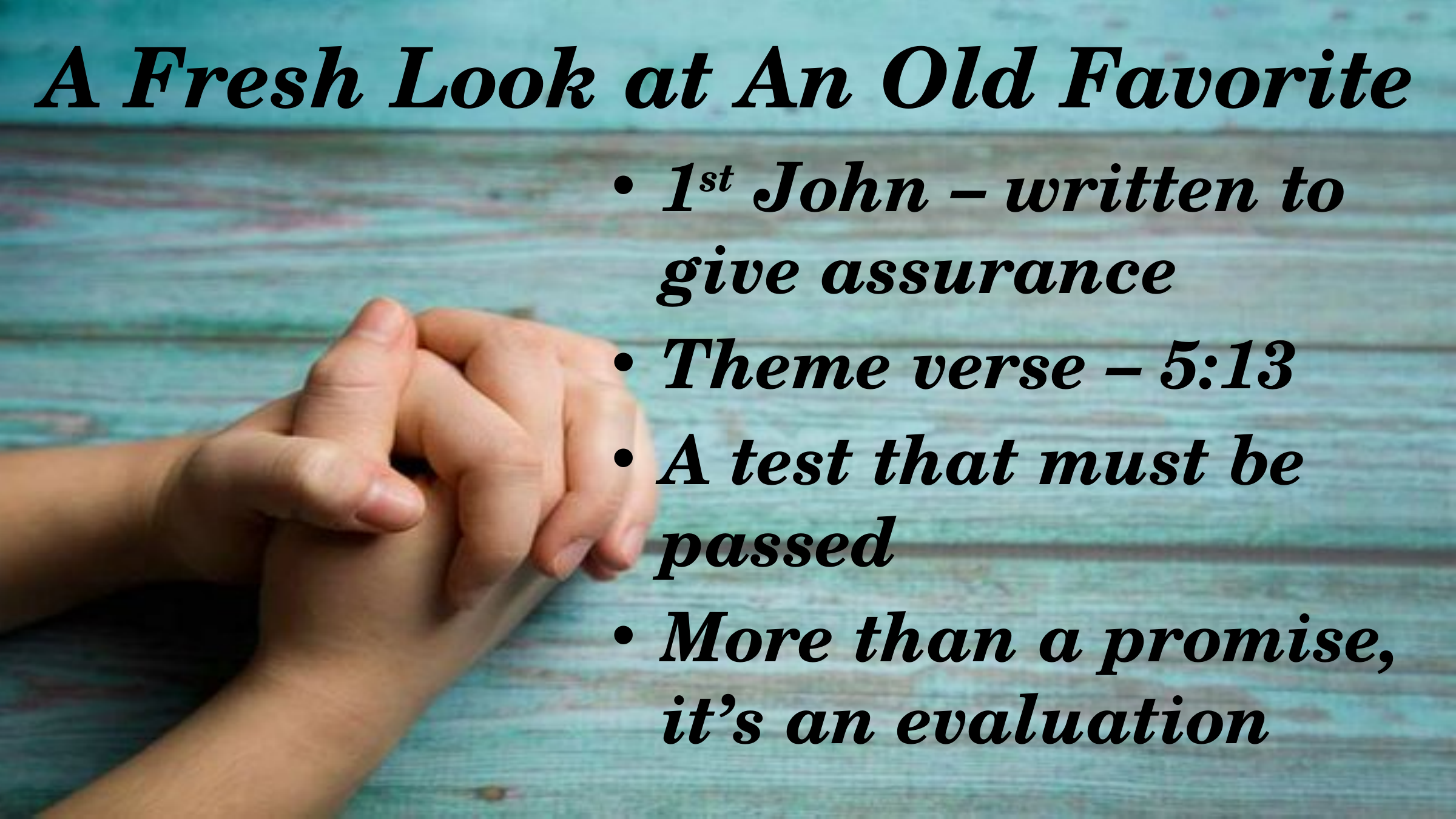

# A Fresh Look at An Old Favorite
1st John – written to give assurance
Theme verse – 5:13
A test that must be passed
More than a promise, it’s an evaluation